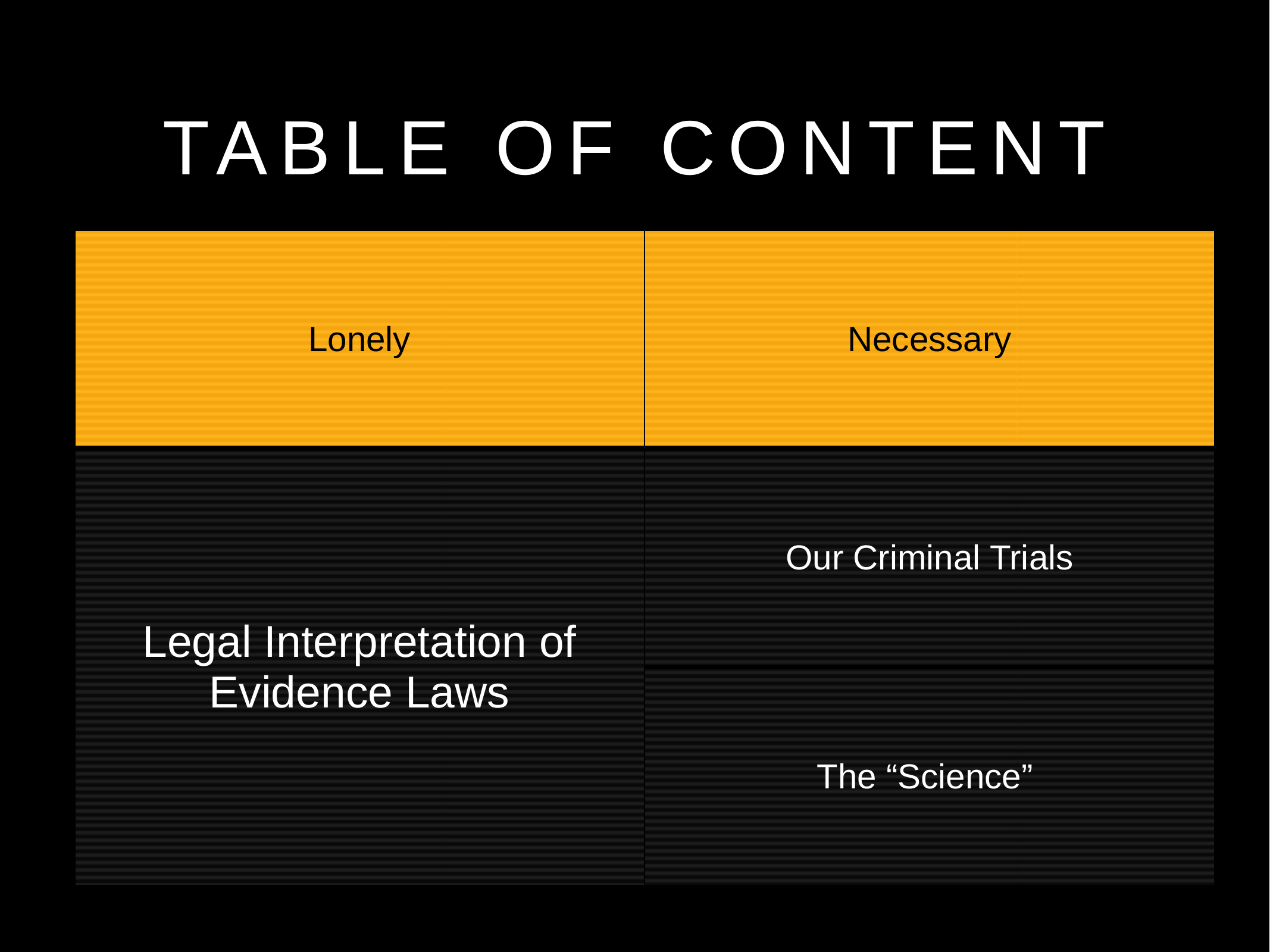

# Table of content
| Lonely | Necessary |
| --- | --- |
| Legal Interpretation of Evidence Laws | Our Criminal Trials |
|  | The “Science” |